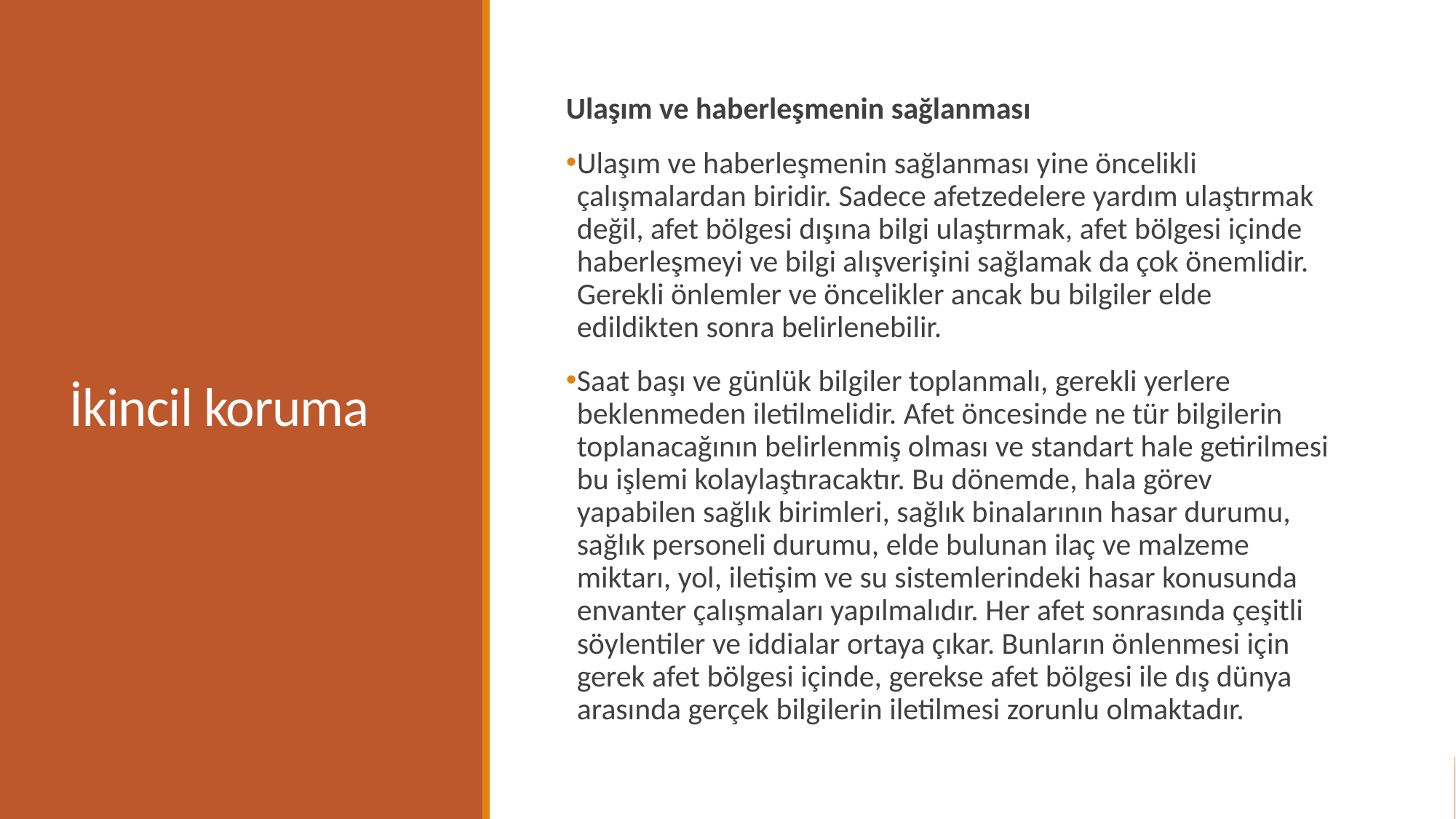

# İkincil koruma
Ulaşım ve haberleşmenin sağlanması
Ulaşım ve haberleşmenin sağlanması yine öncelikli çalışmalardan biridir. Sadece afetzedelere yardım ulaştırmak değil, afet bölgesi dışına bilgi ulaştırmak, afet bölgesi içinde haberleşmeyi ve bilgi alışverişini sağlamak da çok önemlidir. Gerekli önlemler ve öncelikler ancak bu bilgiler elde edildikten sonra belirlenebilir.
Saat başı ve günlük bilgiler toplanmalı, gerekli yerlere beklenmeden iletilmelidir. Afet öncesinde ne tür bilgilerin toplanacağının belirlenmiş olması ve standart hale getirilmesi bu işlemi kolaylaştıracaktır. Bu dönemde, hala görev yapabilen sağlık birimleri, sağlık binalarının hasar durumu, sağlık personeli durumu, elde bulunan ilaç ve malzeme miktarı, yol, iletişim ve su sistemlerindeki hasar konusunda envanter çalışmaları yapılmalıdır. Her afet sonrasında çeşitli söylentiler ve iddialar ortaya çıkar. Bunların önlenmesi için gerek afet bölgesi içinde, gerekse afet bölgesi ile dış dünya arasında gerçek bilgilerin iletilmesi zorunlu olmaktadır.